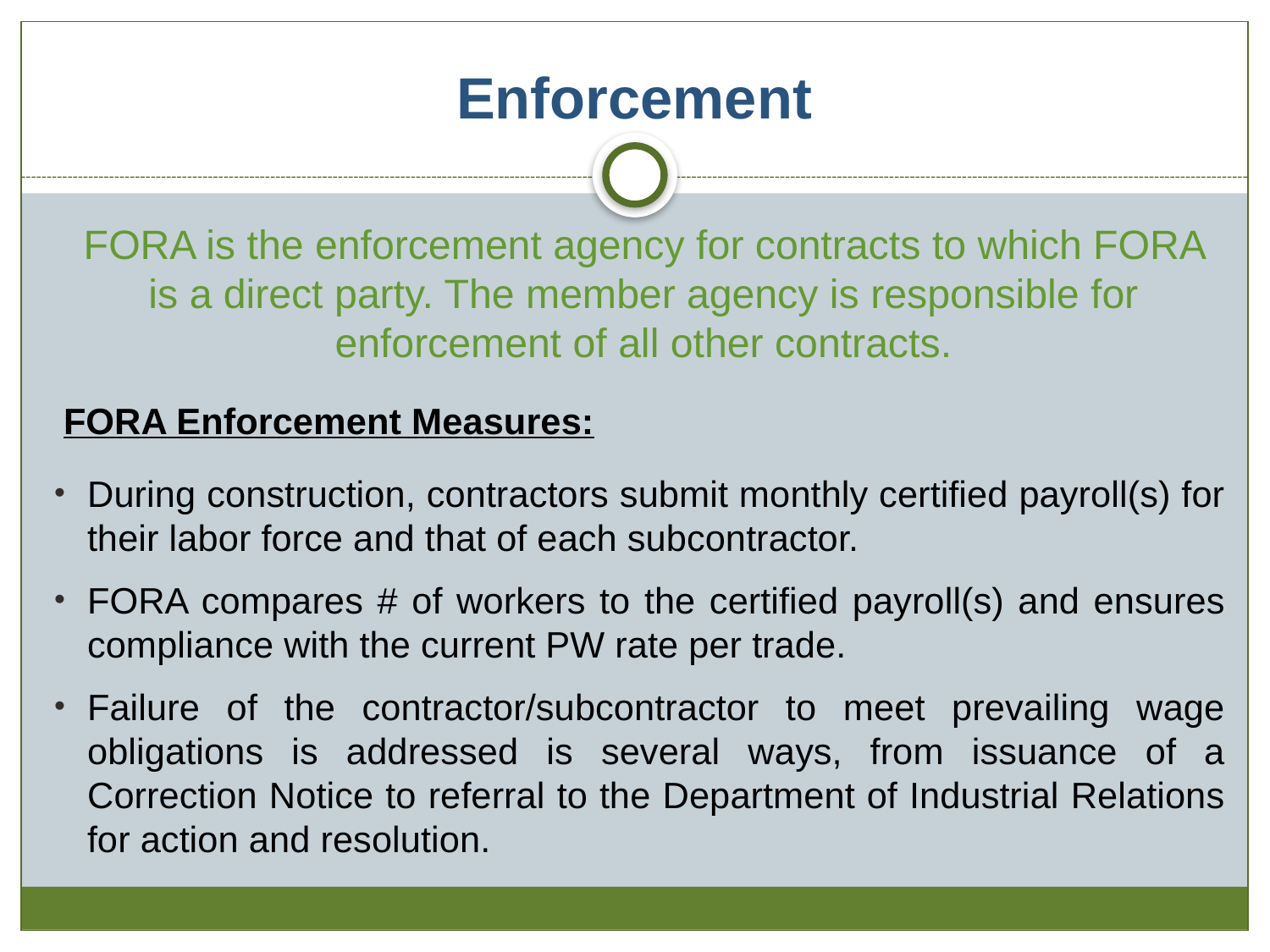

# Enforcement
FORA is the enforcement agency for contracts to which FORA is a direct party. The member agency is responsible for enforcement of all other contracts.

FORA Enforcement Measures:

During construction, contractors submit monthly certified payroll(s) for their labor force and that of each subcontractor.

FORA compares # of workers to the certified payroll(s) and ensures compliance with the current PW rate per trade.

Failure of the contractor/subcontractor to meet prevailing wage obligations is addressed is several ways, from issuance of a Correction Notice to referral to the Department of Industrial Relations for action and resolution.